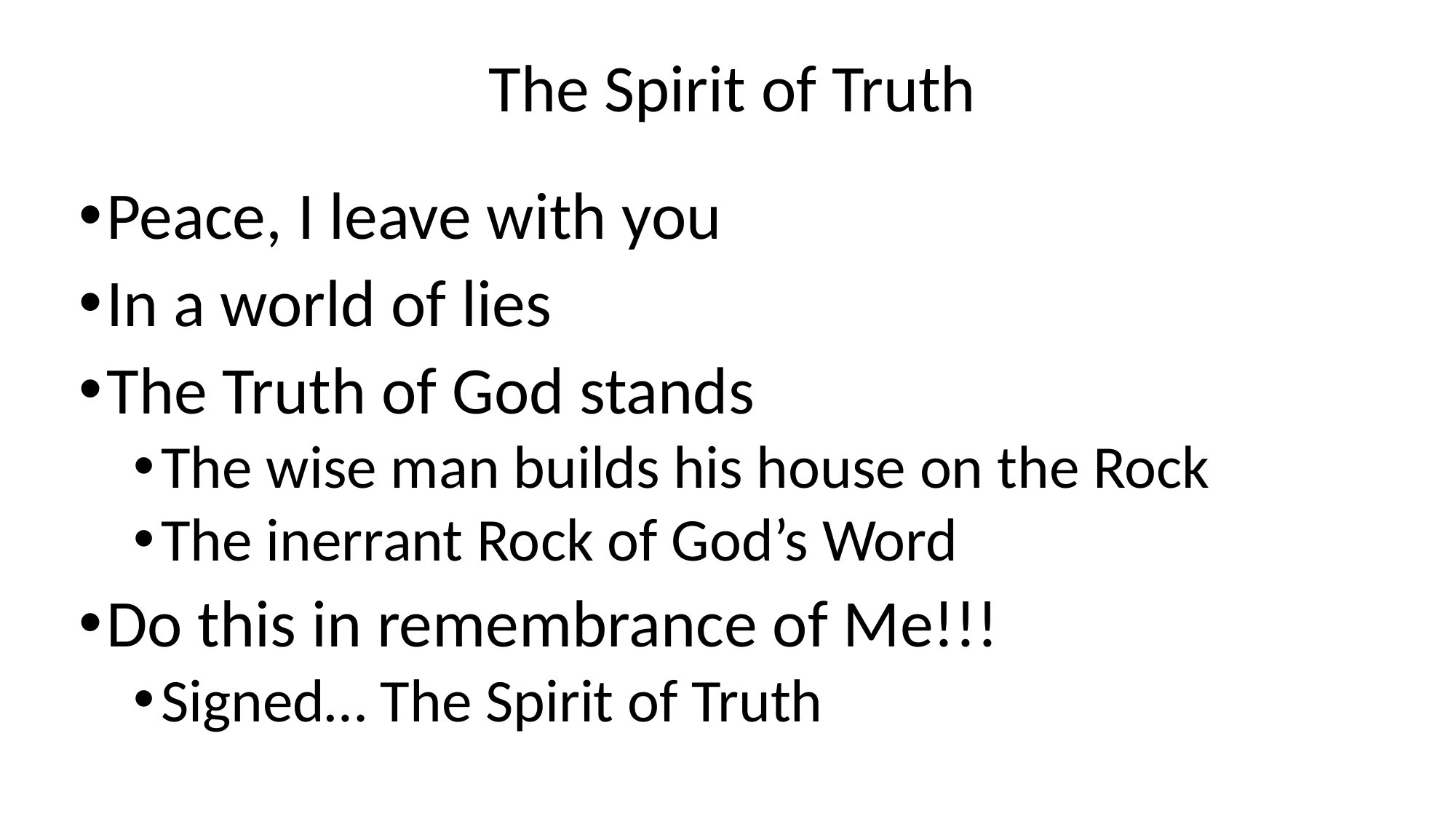

# The Spirit of Truth
Peace, I leave with you
In a world of lies
The Truth of God stands
The wise man builds his house on the Rock
The inerrant Rock of God’s Word
Do this in remembrance of Me!!!
Signed… The Spirit of Truth